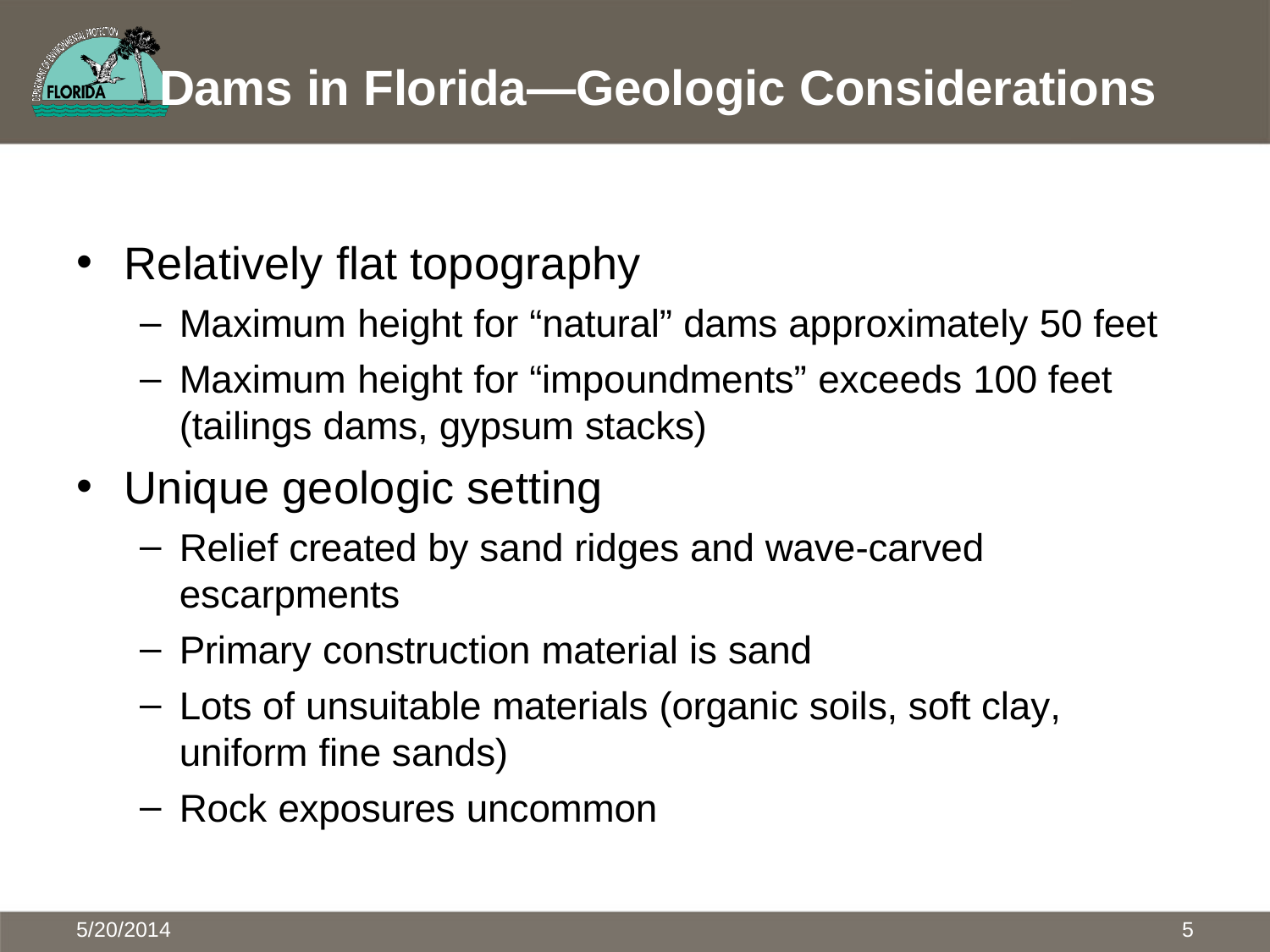

# Dams in Florida—Geologic Considerations
Relatively flat topography
Maximum height for “natural” dams approximately 50 feet
Maximum height for “impoundments” exceeds 100 feet
(tailings dams, gypsum stacks)
Unique geologic setting
Relief created by sand ridges and wave-carved escarpments
Primary construction material is sand
Lots of unsuitable materials (organic soils, soft clay, uniform fine sands)
Rock exposures uncommon
5
5/20/2014